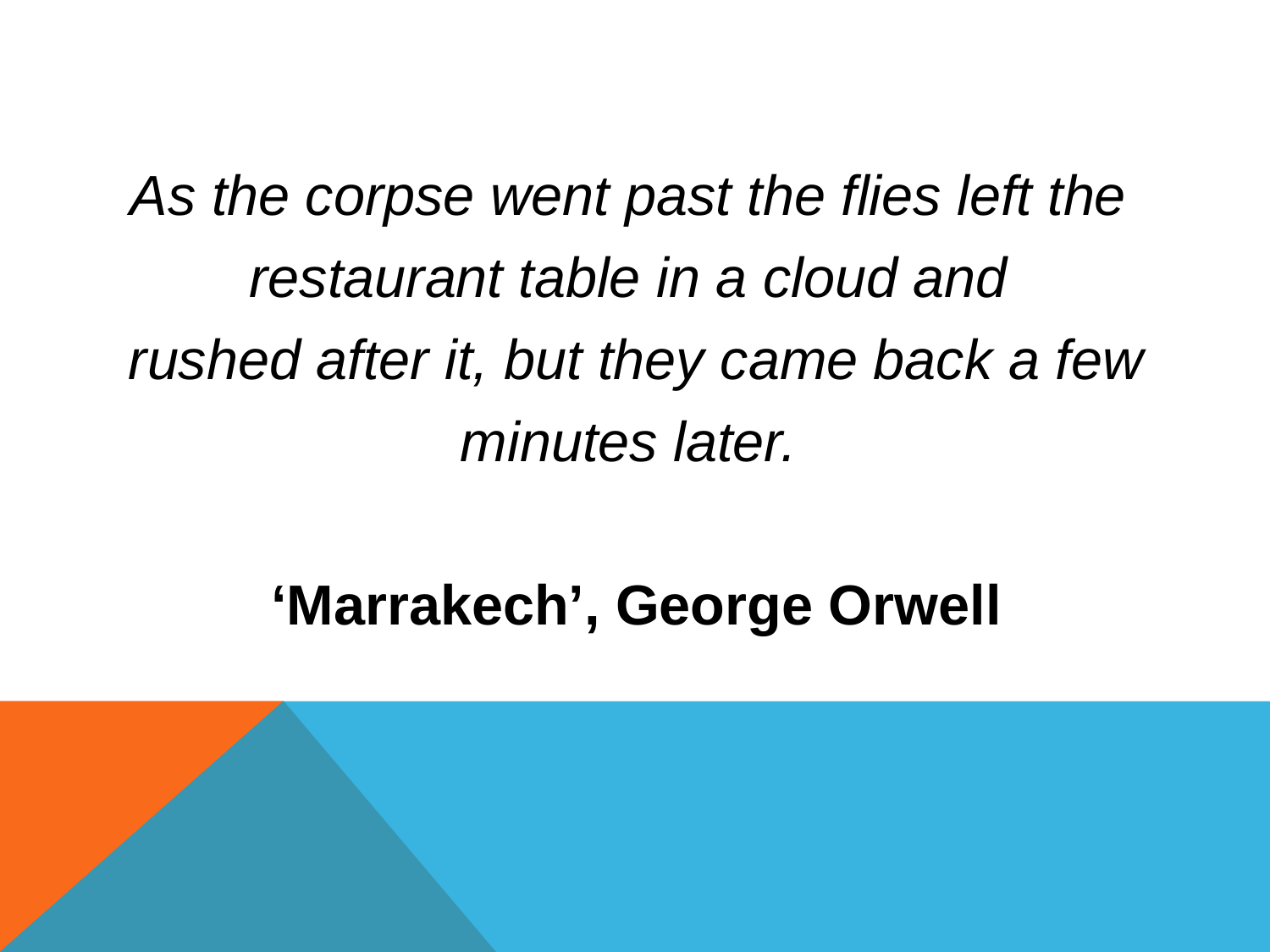

As the corpse went past the flies left the
restaurant table in a cloud and
rushed after it, but they came back a few
minutes later.

‘Marrakech’, George Orwell